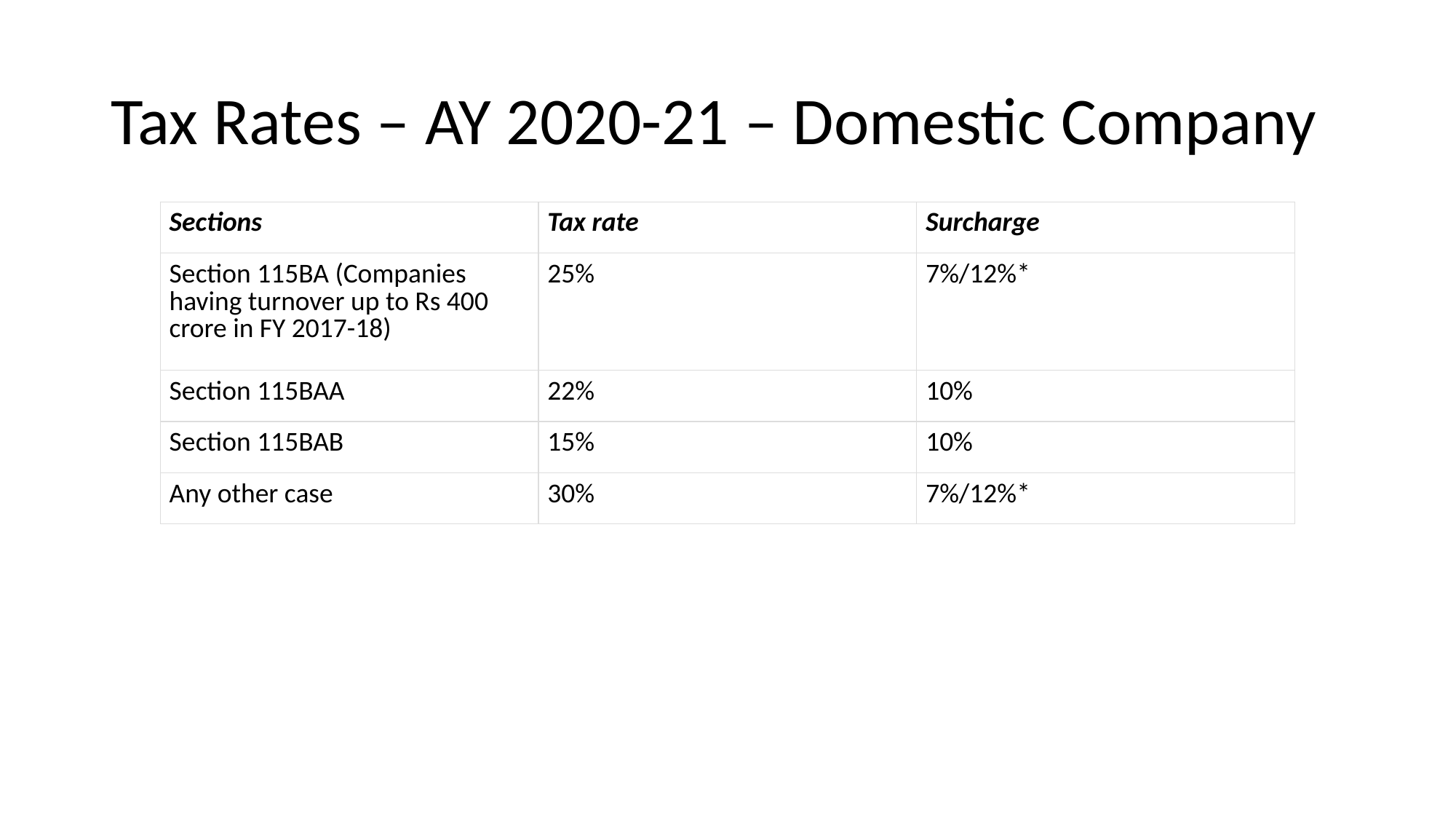

# Tax Rates – AY 2020-21 – Domestic Company
| Sections | Tax rate | Surcharge |
| --- | --- | --- |
| Section 115BA (Companies having turnover up to Rs 400 crore in FY 2017-18) | 25% | 7%/12%\* |
| Section 115BAA | 22% | 10% |
| Section 115BAB | 15% | 10% |
| Any other case | 30% | 7%/12%\* |